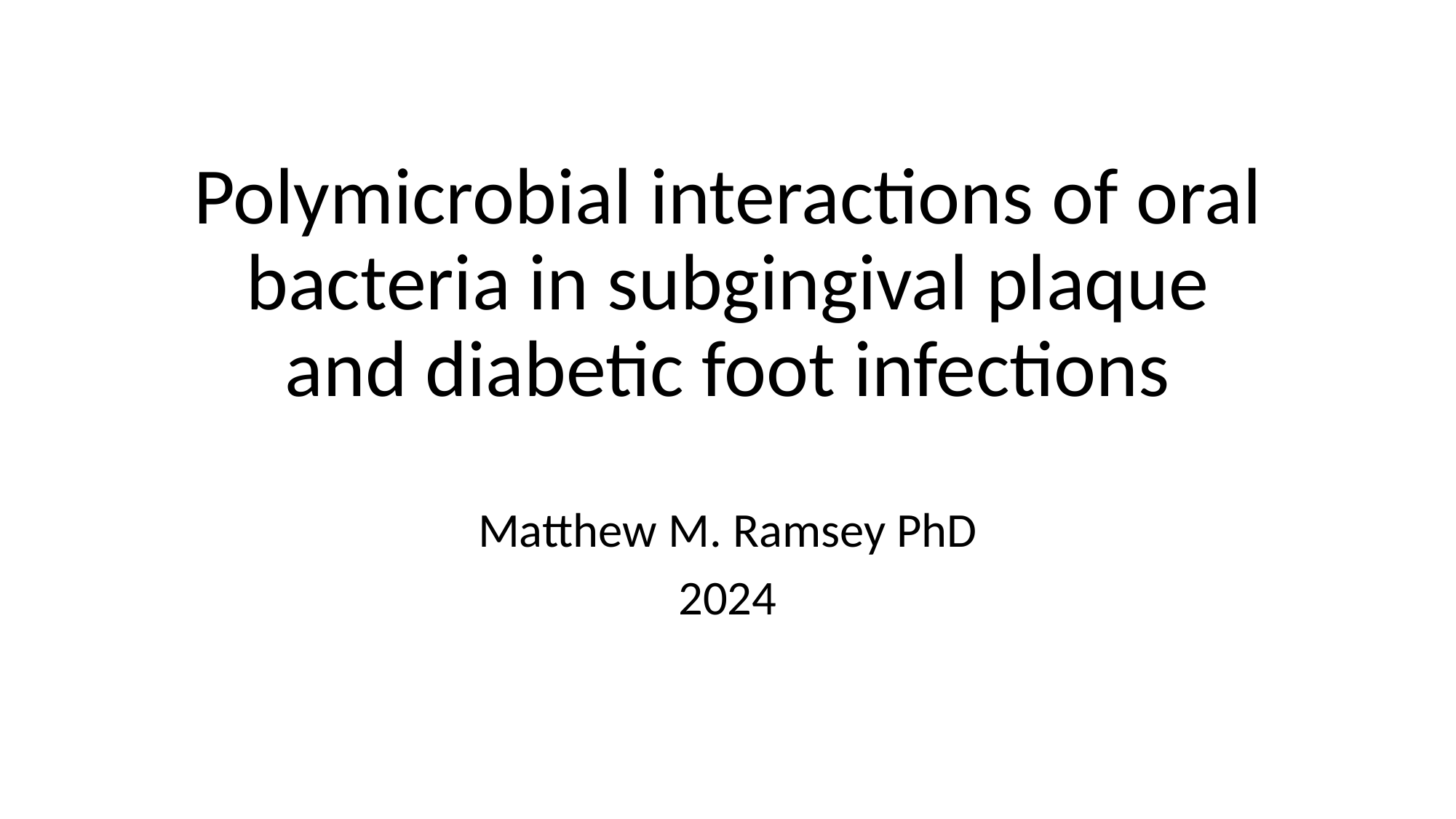

# Polymicrobial interactions of oral bacteria in subgingival plaque and diabetic foot infections
Matthew M. Ramsey PhD
2024